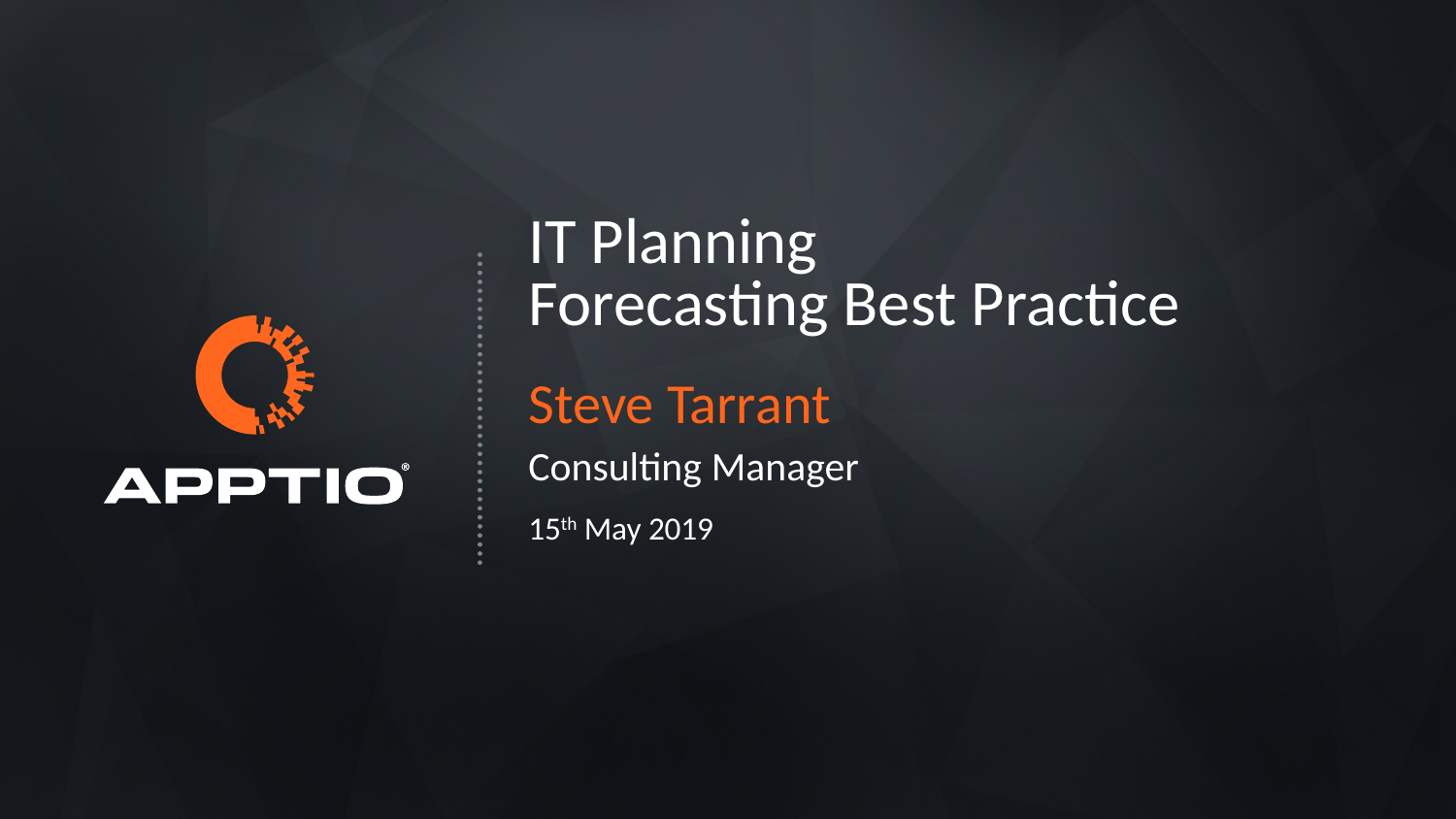

# IT Planning Forecasting Best Practice
Steve Tarrant
Consulting Manager
15th May 2019